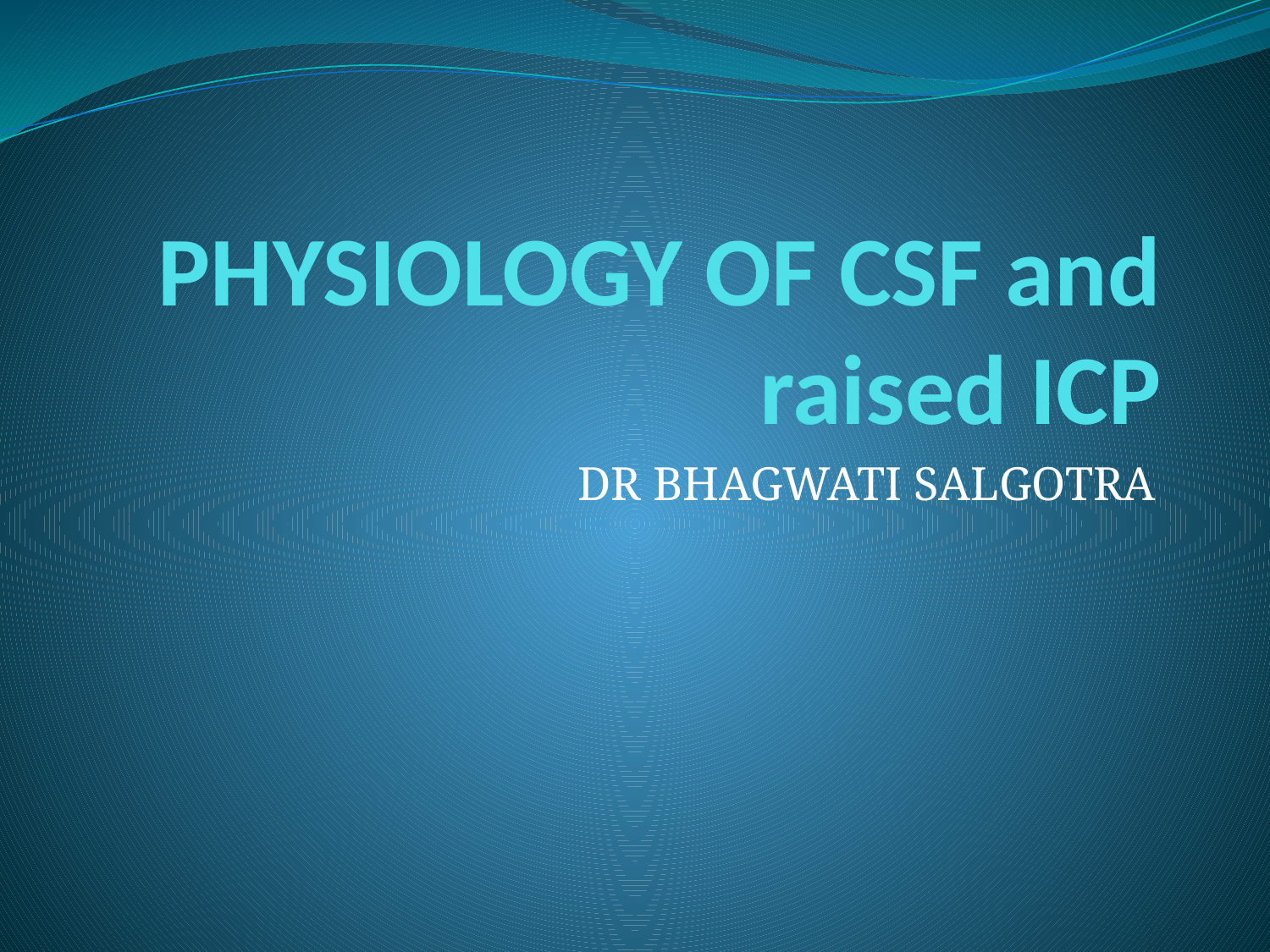

# PHYSIOLOGY OF CSF and raised ICP
DR BHAGWATI SALGOTRA